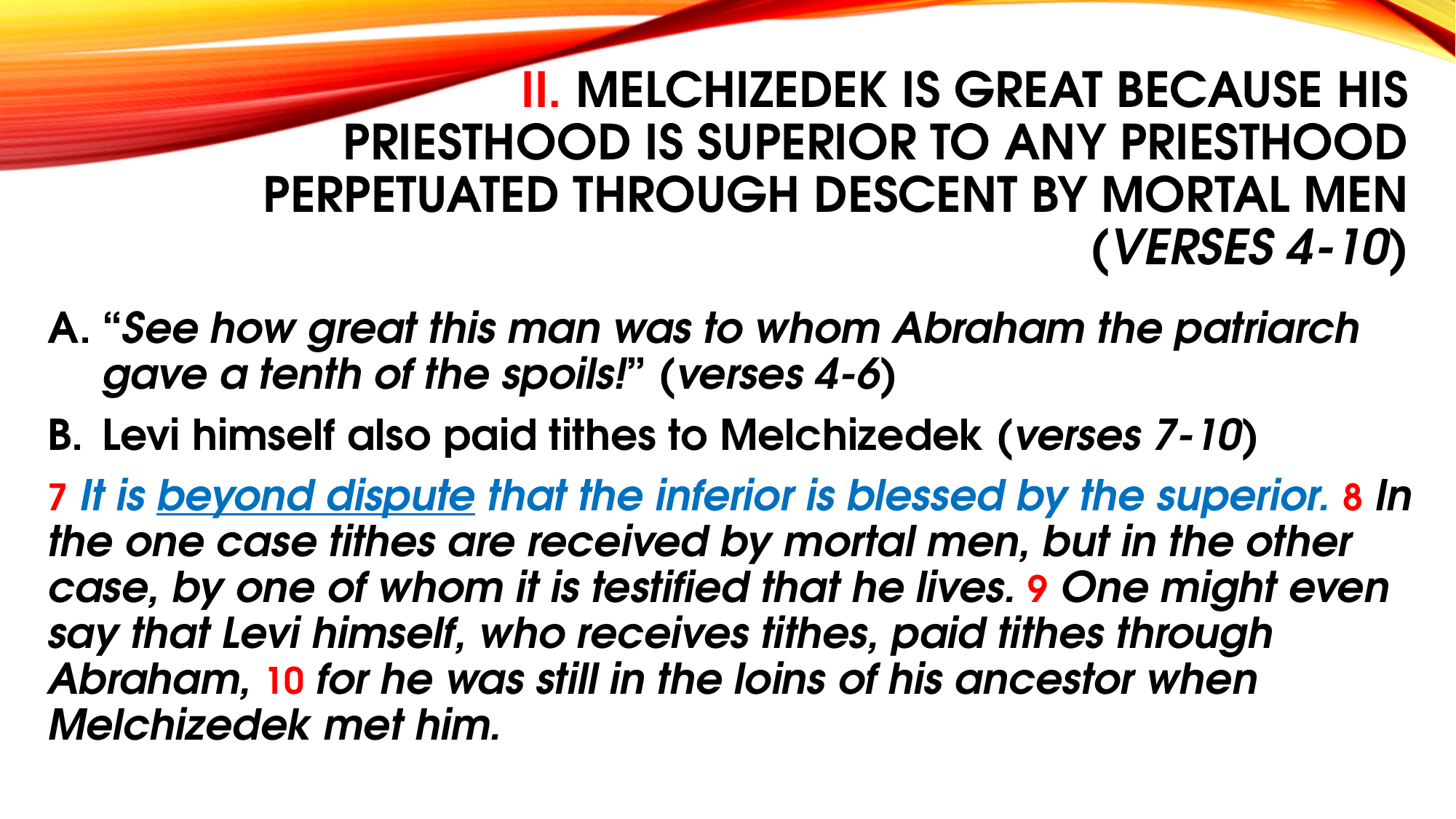

# II. Melchizedek is great because his priesthood is superior to any priesthood perpetuated through descent by mortal men (verses 4-10)
“See how great this man was to whom Abraham the patriarch gave a tenth of the spoils!” (verses 4-6)
Levi himself also paid tithes to Melchizedek (verses 7-10)
7 It is beyond dispute that the inferior is blessed by the superior. 8 In the one case tithes are received by mortal men, but in the other case, by one of whom it is testified that he lives. 9 One might even say that Levi himself, who receives tithes, paid tithes through Abraham, 10 for he was still in the loins of his ancestor when Melchizedek met him.